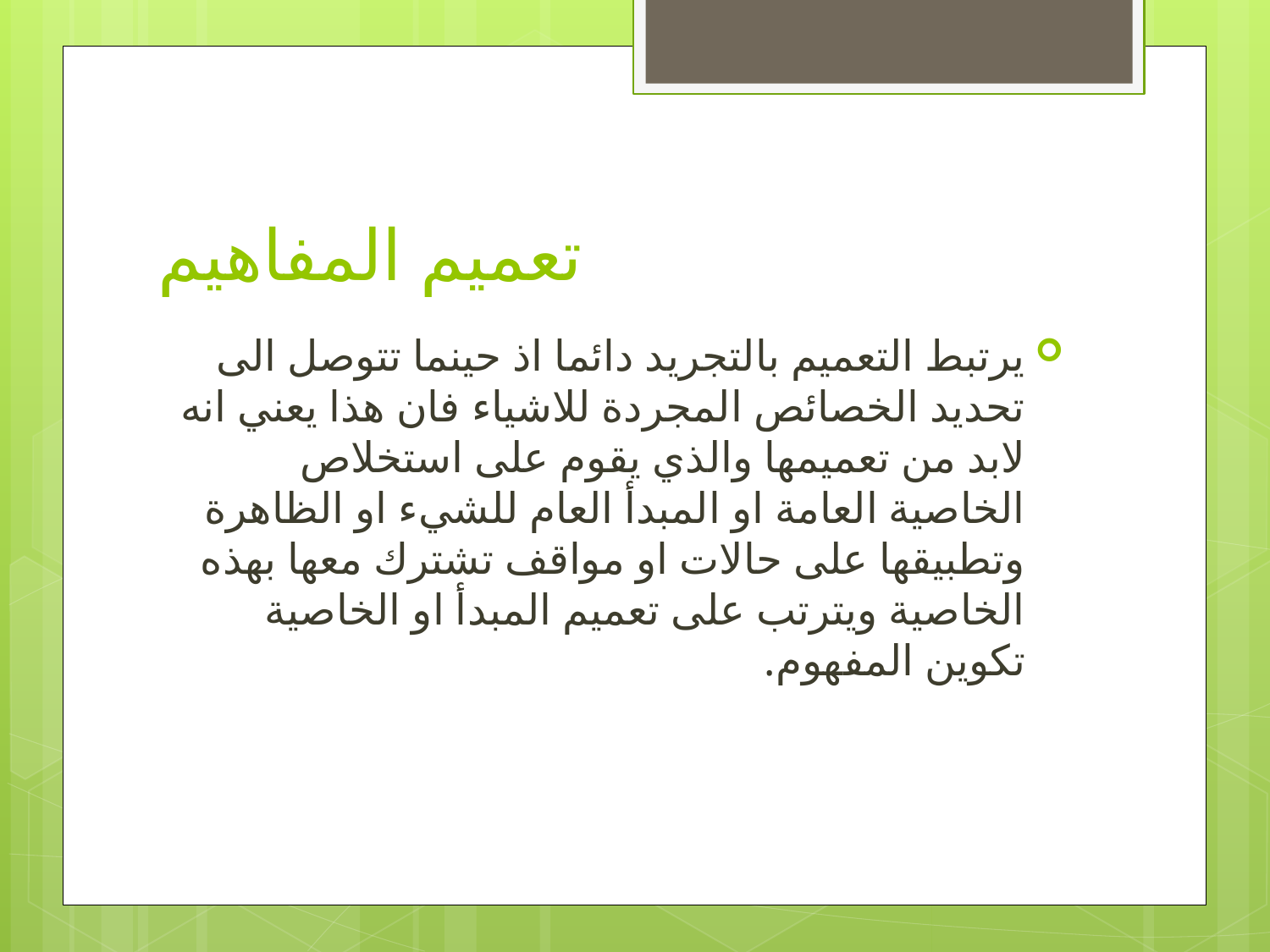

# تعميم المفاهيم
يرتبط التعميم بالتجريد دائما اذ حينما تتوصل الى تحديد الخصائص المجردة للاشياء فان هذا يعني انه لابد من تعميمها والذي يقوم على استخلاص الخاصية العامة او المبدأ العام للشيء او الظاهرة وتطبيقها على حالات او مواقف تشترك معها بهذه الخاصية ويترتب على تعميم المبدأ او الخاصية تكوين المفهوم.